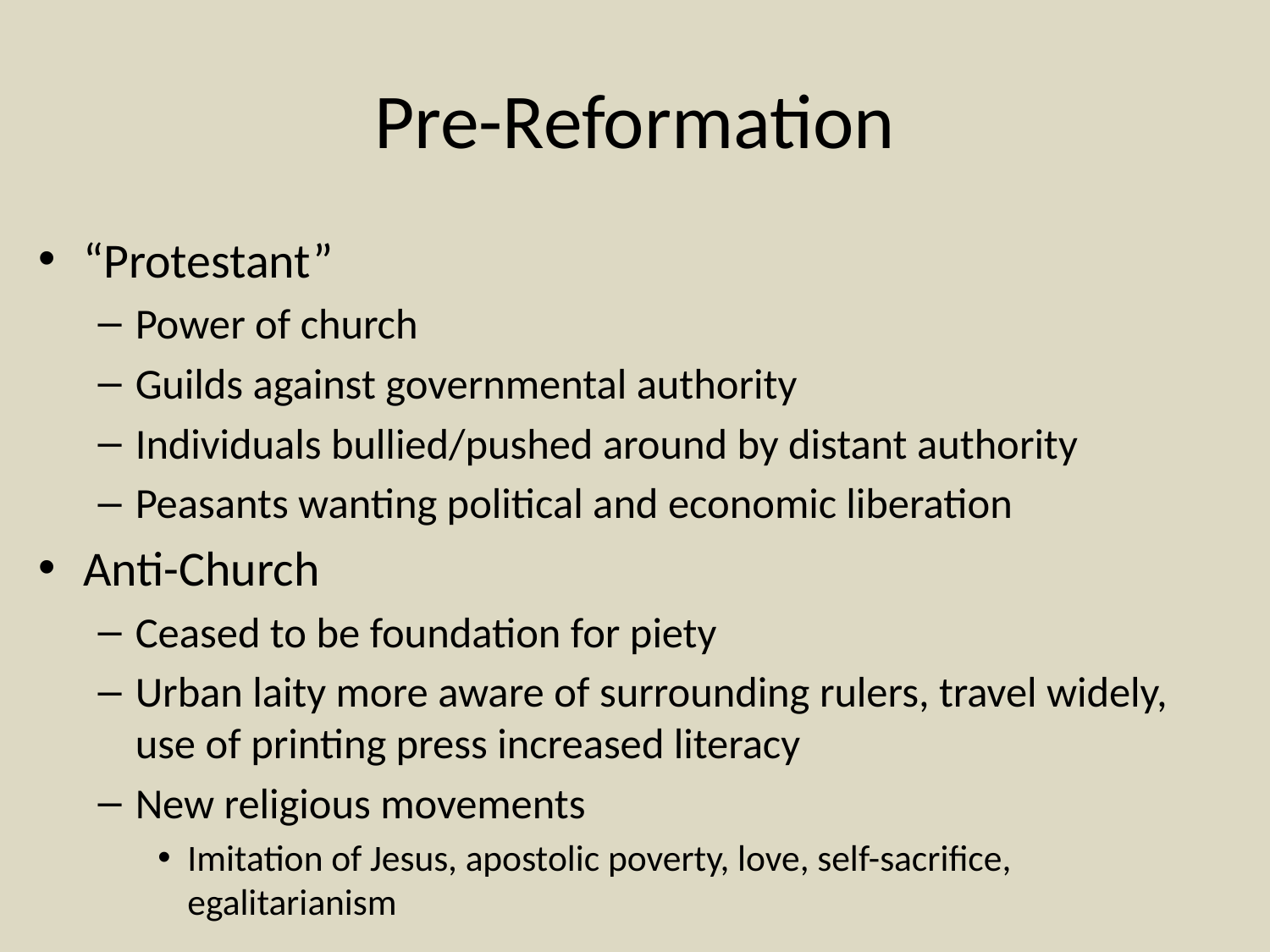

# Pre-Reformation
“Protestant”
Power of church
Guilds against governmental authority
Individuals bullied/pushed around by distant authority
Peasants wanting political and economic liberation
Anti-Church
Ceased to be foundation for piety
Urban laity more aware of surrounding rulers, travel widely, use of printing press increased literacy
New religious movements
Imitation of Jesus, apostolic poverty, love, self-sacrifice, egalitarianism